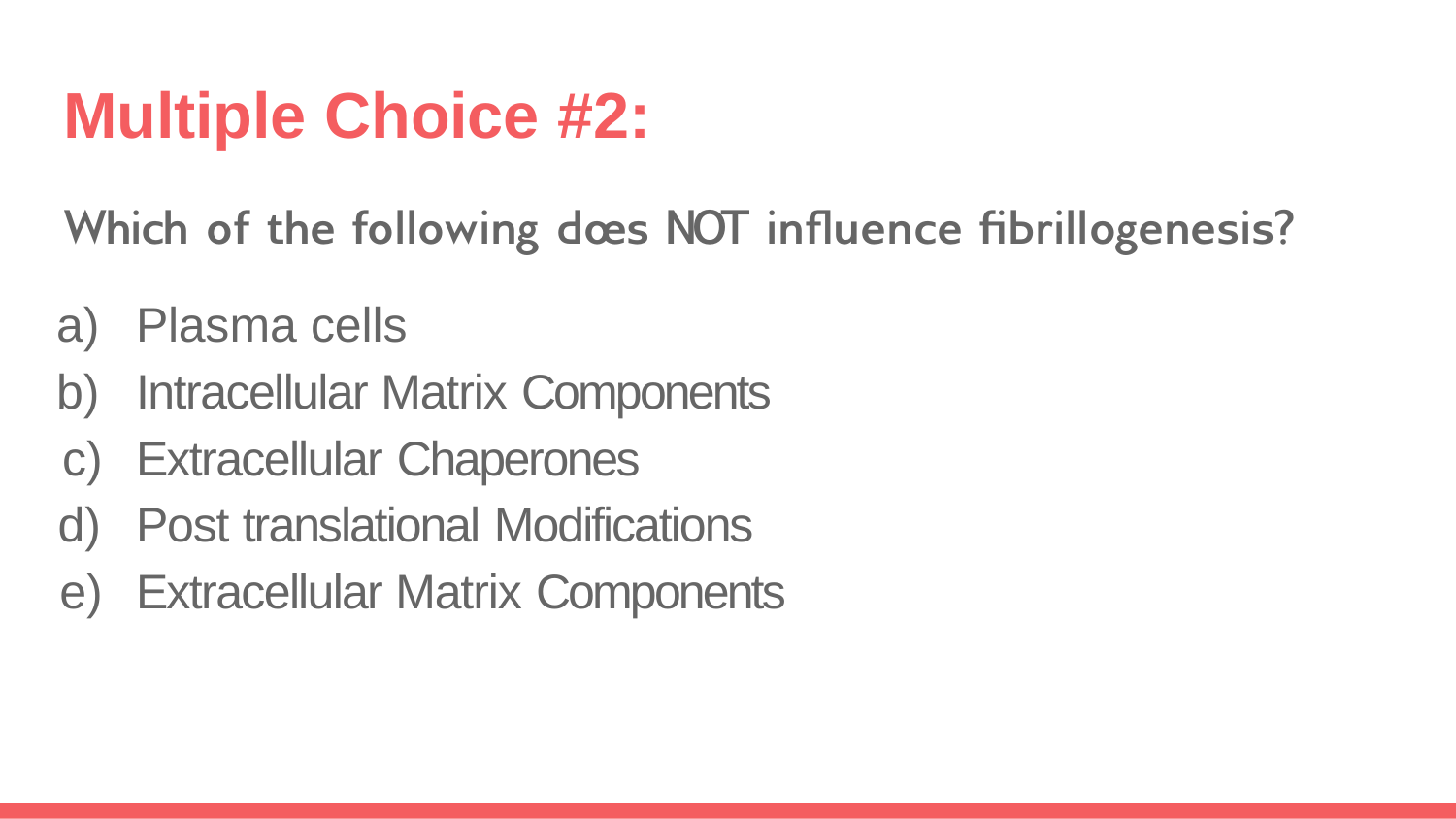

# Multiple Choice #2:
Which of the following does NOT influence fibrillogenesis?
Plasma cells
Intracellular Matrix Components
Extracellular Chaperones
Post translational Modifications
Extracellular Matrix Components